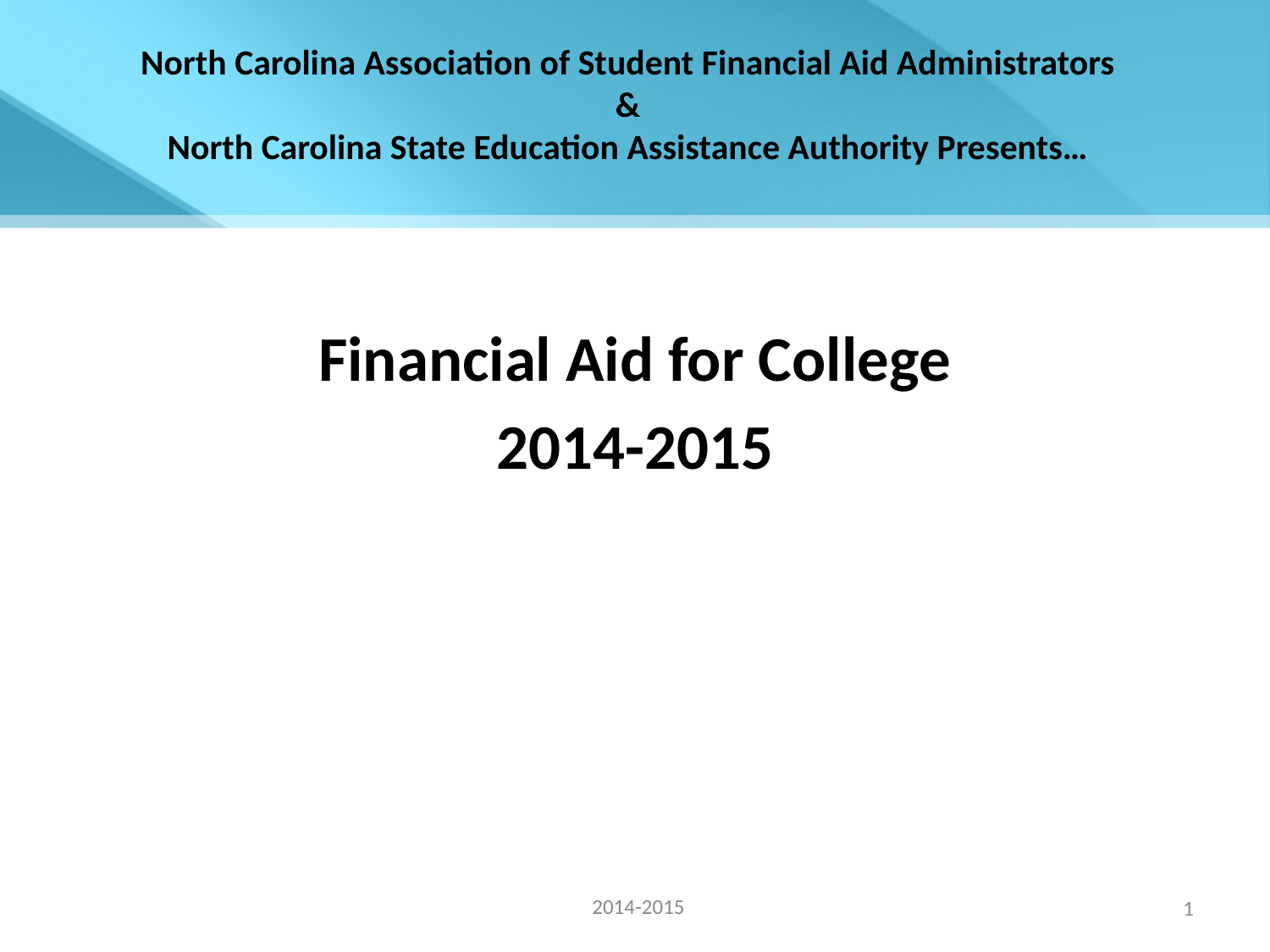

# North Carolina Association of Student Financial Aid Administrators & North Carolina State Education Assistance Authority Presents…

Financial Aid for College
2014-2015

2014-2015
1